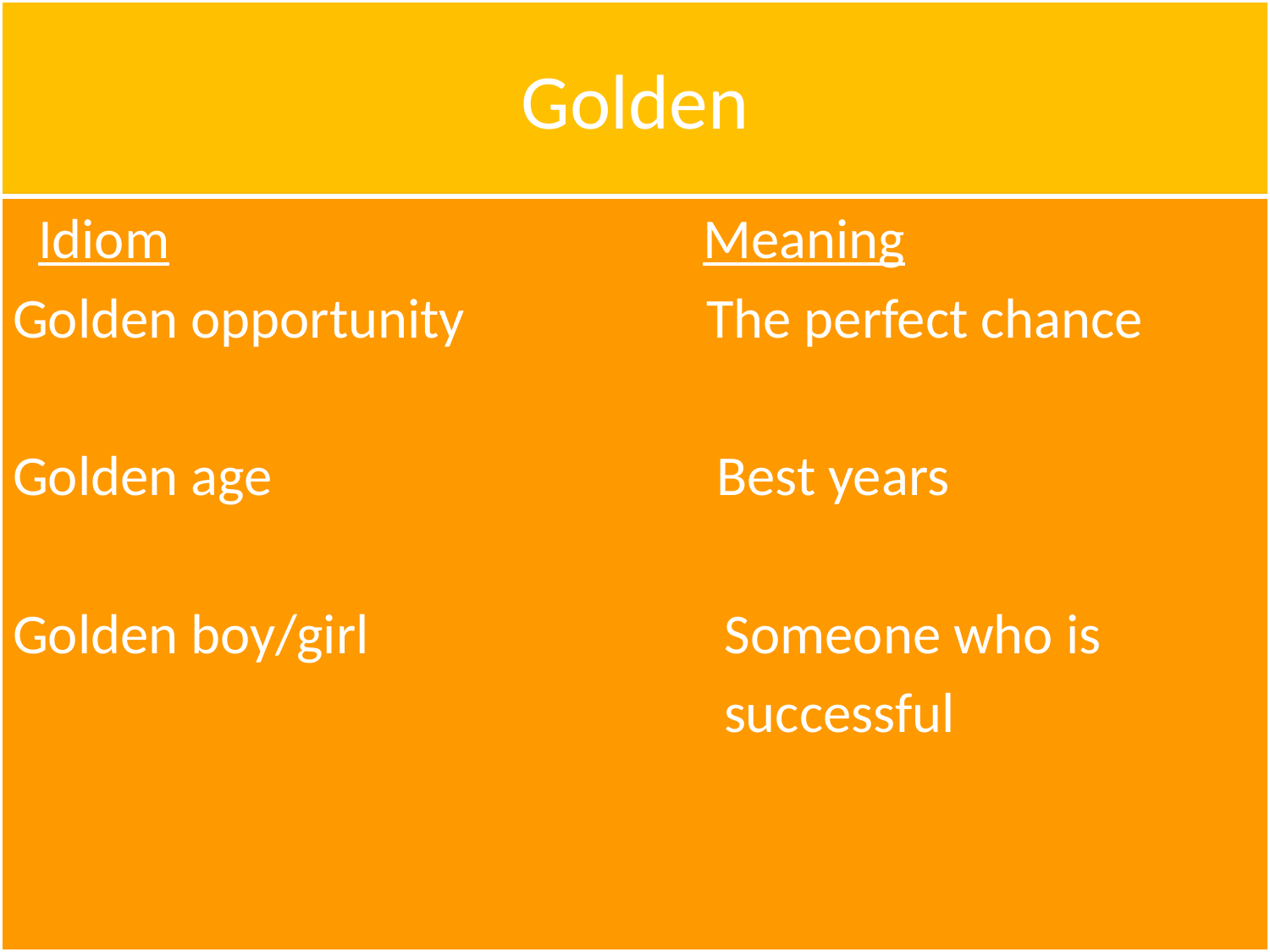

# Golden
  Idiom                                          Meaning
Golden opportunity                   The perfect chance

Golden age                                   Best years

Golden boy/girl                            Someone who is
                                                        successful